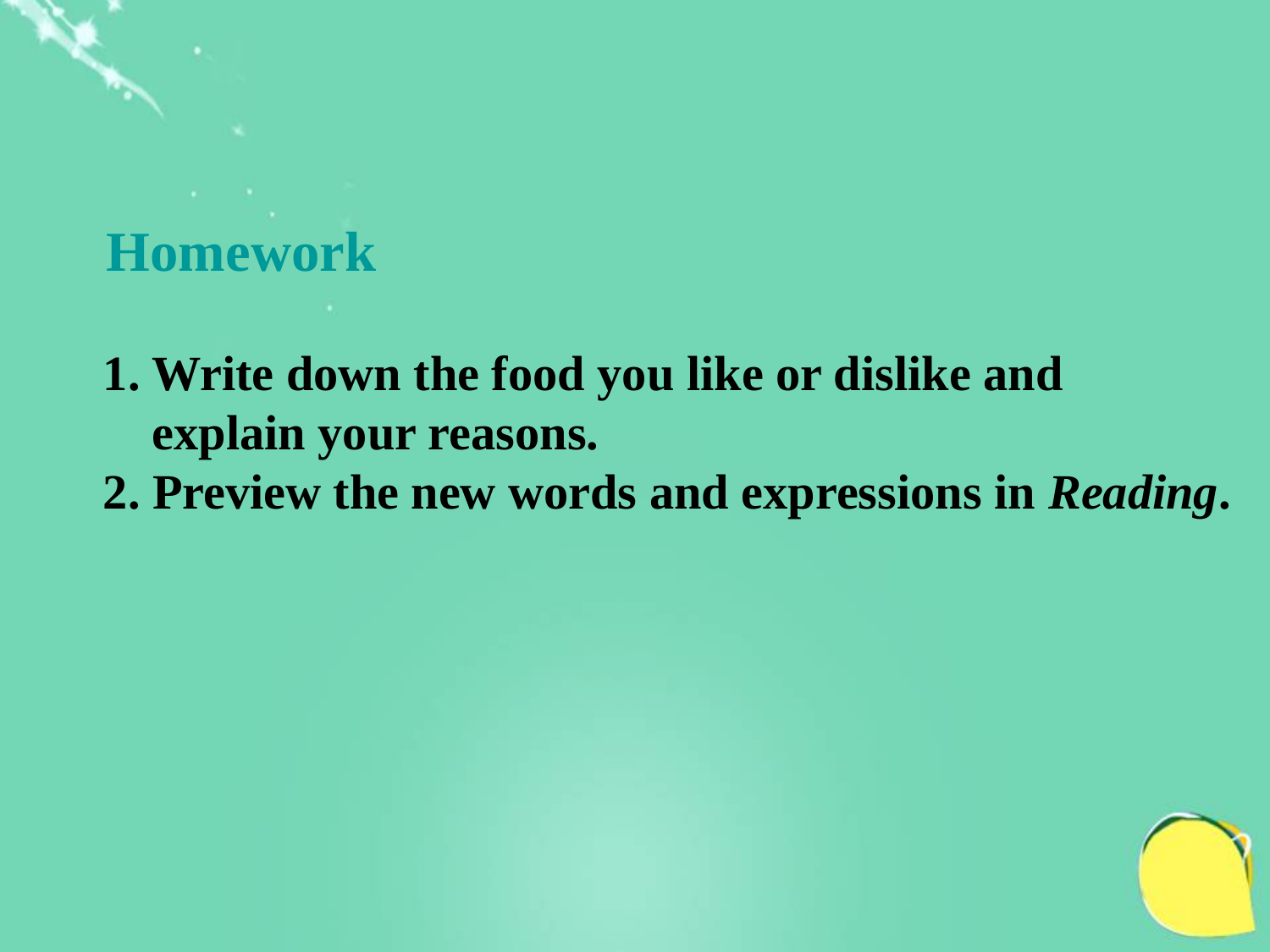

Homework
1. Write down the food you like or dislike and
    explain your reasons.
2. Preview the new words and expressions in Reading.